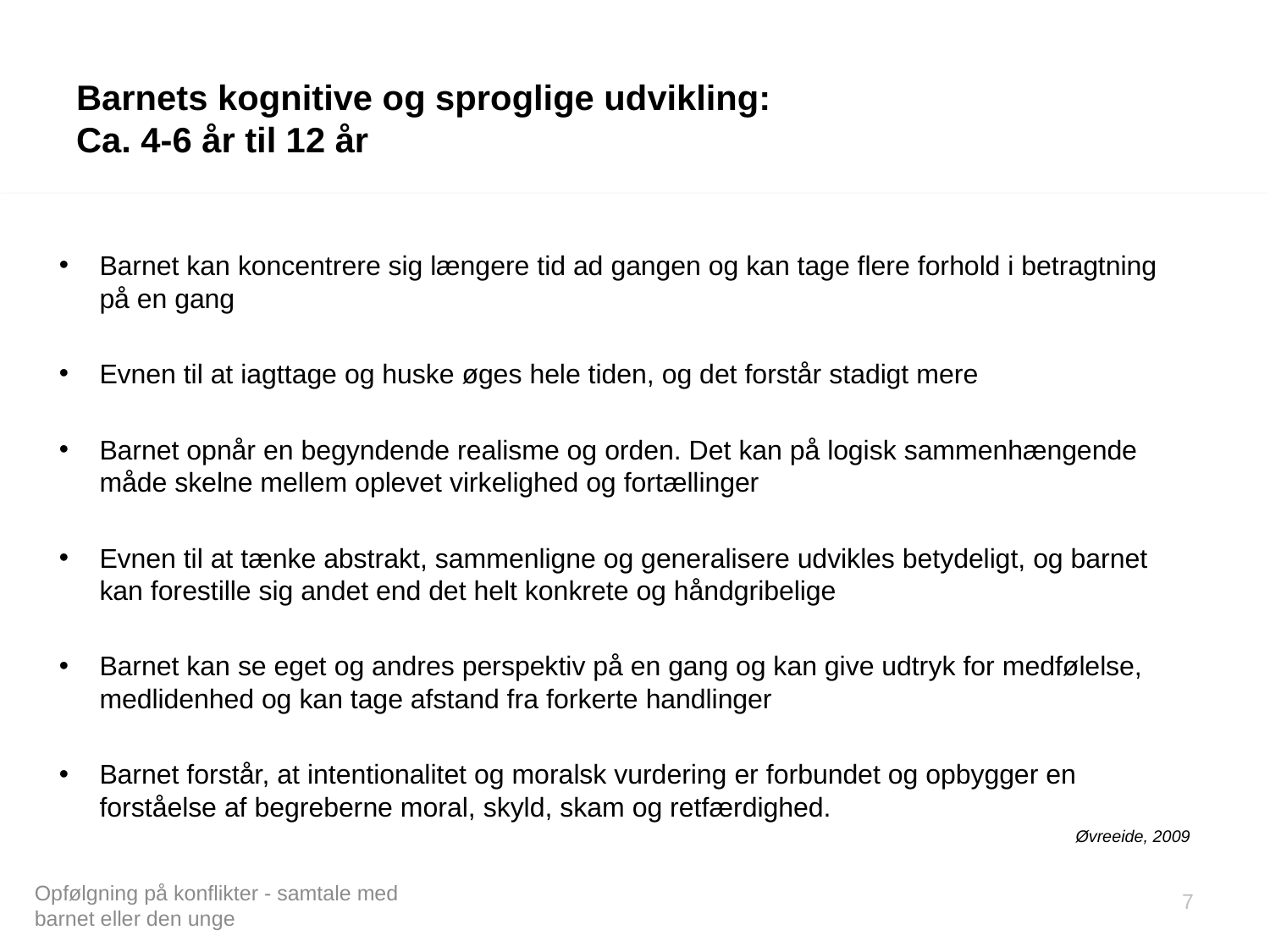

# Barnets kognitive og sproglige udvikling: Ca. 4-6 år til 12 år

Barnet kan koncentrere sig længere tid ad gangen og kan tage flere forhold i betragtning på en gang

Evnen til at iagttage og huske øges hele tiden, og det forstår stadigt mere

Barnet opnår en begyndende realisme og orden. Det kan på logisk sammenhængende måde skelne mellem oplevet virkelighed og fortællinger

Evnen til at tænke abstrakt, sammenligne og generalisere udvikles betydeligt, og barnet kan forestille sig andet end det helt konkrete og håndgribelige

Barnet kan se eget og andres perspektiv på en gang og kan give udtryk for medfølelse, medlidenhed og kan tage afstand fra forkerte handlinger

Barnet forstår, at intentionalitet og moralsk vurdering er forbundet og opbygger en forståelse af begreberne moral, skyld, skam og retfærdighed.
Øvreeide, 2009

Opfølgning på konflikter - samtale med barnet eller den unge
7